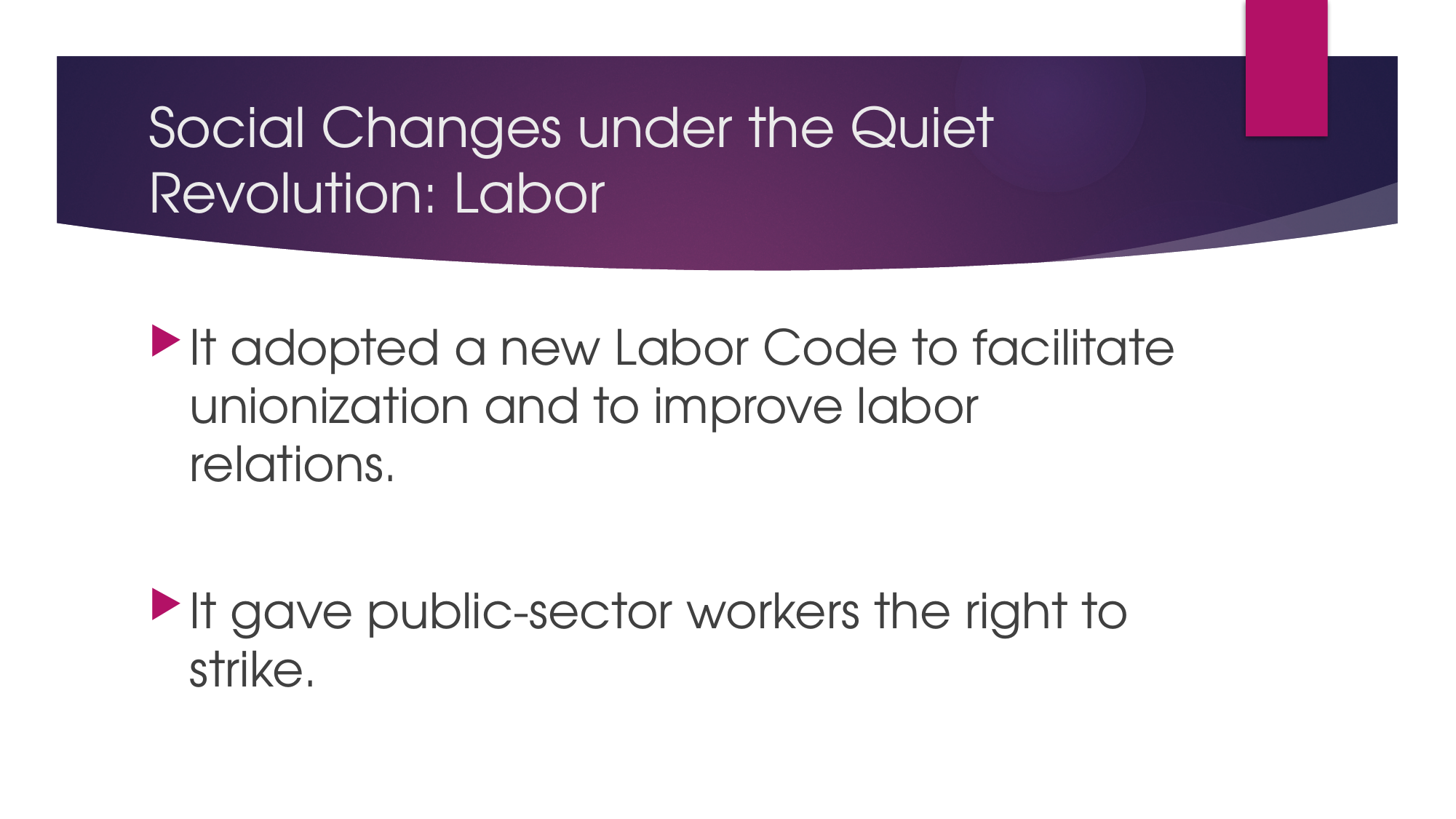

# Social Changes under the Quiet Revolution: Labor
It adopted a new Labor Code to facilitate unionization and to improve labor relations.

It gave public-sector workers the right to strike.